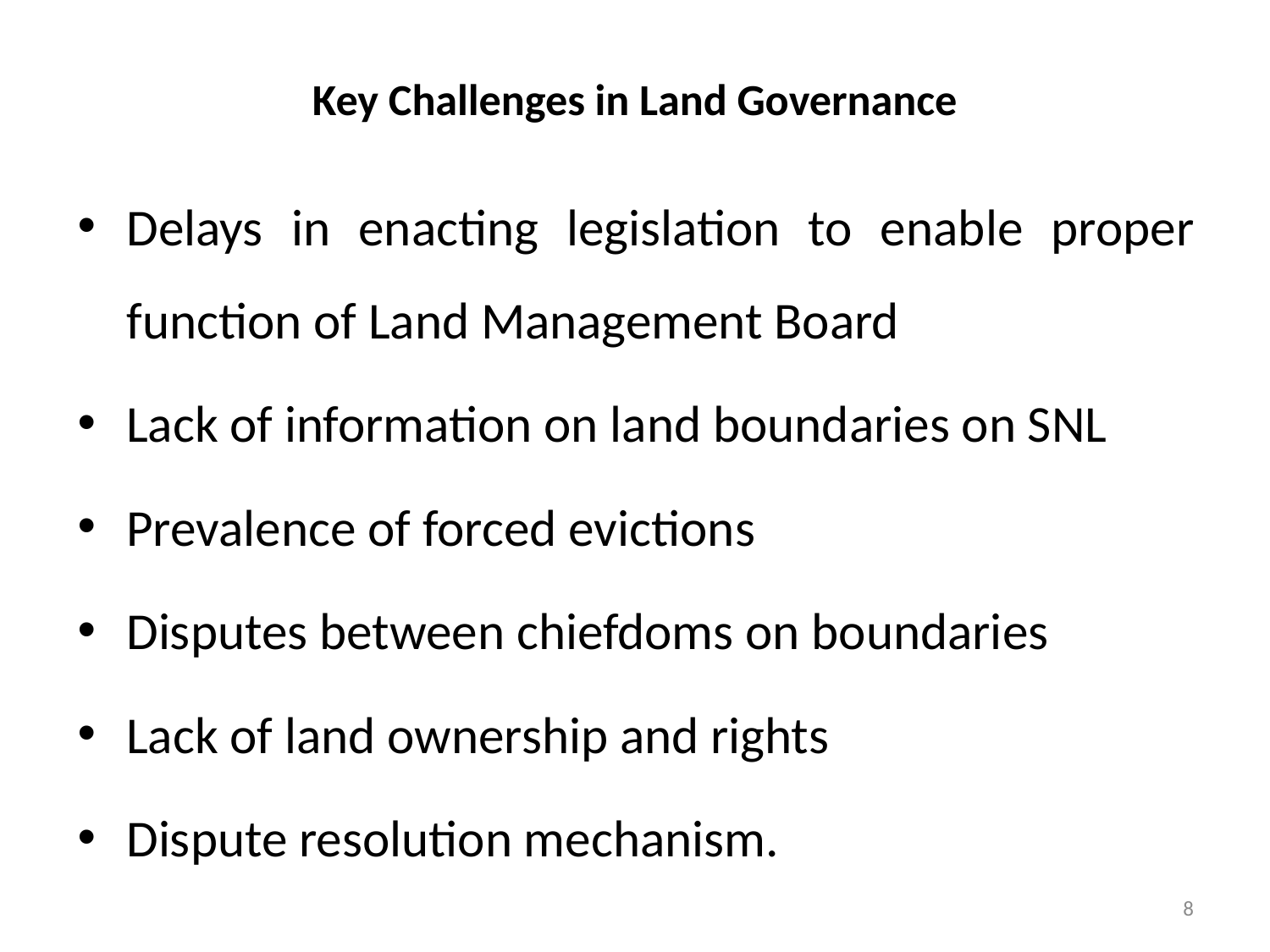

# Key Challenges in Land Governance
Delays in enacting legislation to enable proper function of Land Management Board
Lack of information on land boundaries on SNL
Prevalence of forced evictions
Disputes between chiefdoms on boundaries
Lack of land ownership and rights
Dispute resolution mechanism.

8